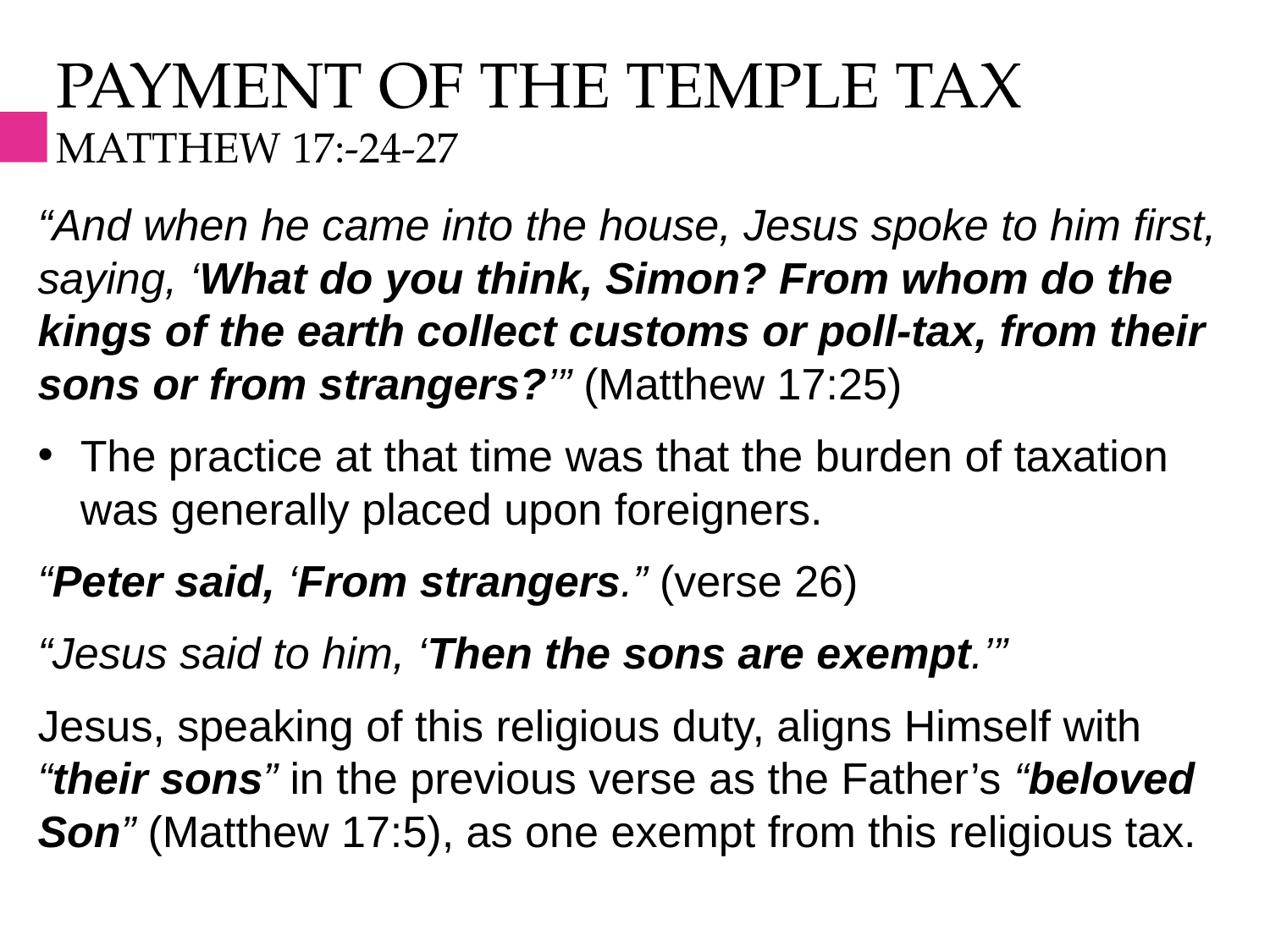

# Payment of the temple tax Matthew 17:-24-27
“And when he came into the house, Jesus spoke to him first, saying, ‘What do you think, Simon? From whom do the kings of the earth collect customs or poll-tax, from their sons or from strangers?’” (Matthew 17:25)
The practice at that time was that the burden of taxation was generally placed upon foreigners.
“Peter said, ‘From strangers.” (verse 26)
“Jesus said to him, ‘Then the sons are exempt.’”
Jesus, speaking of this religious duty, aligns Himself with “their sons” in the previous verse as the Father’s “beloved Son” (Matthew 17:5), as one exempt from this religious tax.